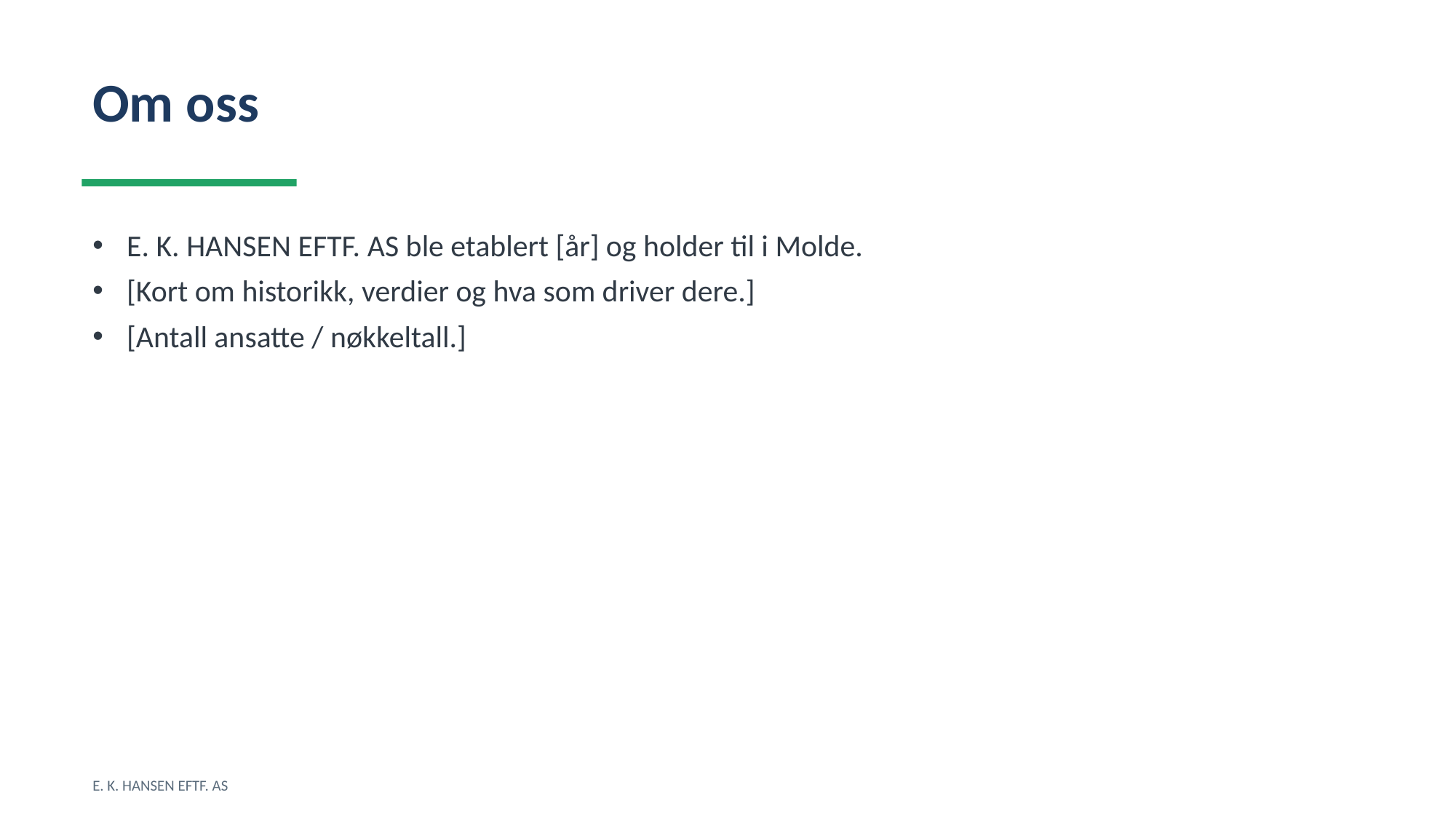

Om oss

E. K. HANSEN EFTF. AS ble etablert [år] og holder til i Molde.
[Kort om historikk, verdier og hva som driver dere.]
[Antall ansatte / nøkkeltall.]
E. K. HANSEN EFTF. AS